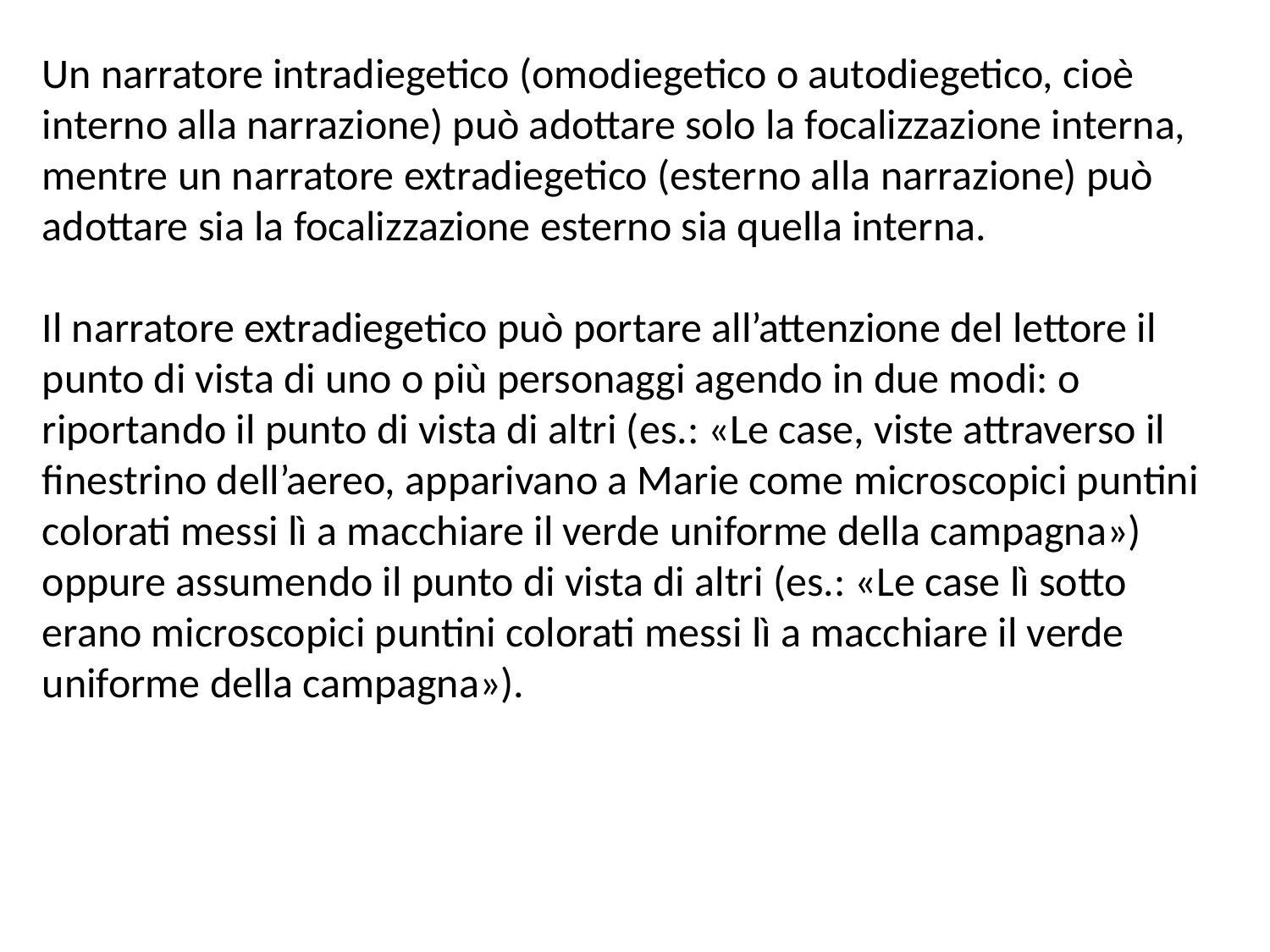

Un narratore intradiegetico (omodiegetico o autodiegetico, cioè interno alla narrazione) può adottare solo la focalizzazione interna, mentre un narratore extradiegetico (esterno alla narrazione) può adottare sia la focalizzazione esterno sia quella interna.

Il narratore extradiegetico può portare all’attenzione del lettore il punto di vista di uno o più personaggi agendo in due modi: o riportando il punto di vista di altri (es.: «Le case, viste attraverso il finestrino dell’aereo, apparivano a Marie come microscopici puntini colorati messi lì a macchiare il verde uniforme della campagna») oppure assumendo il punto di vista di altri (es.: «Le case lì sotto erano microscopici puntini colorati messi lì a macchiare il verde uniforme della campagna»).